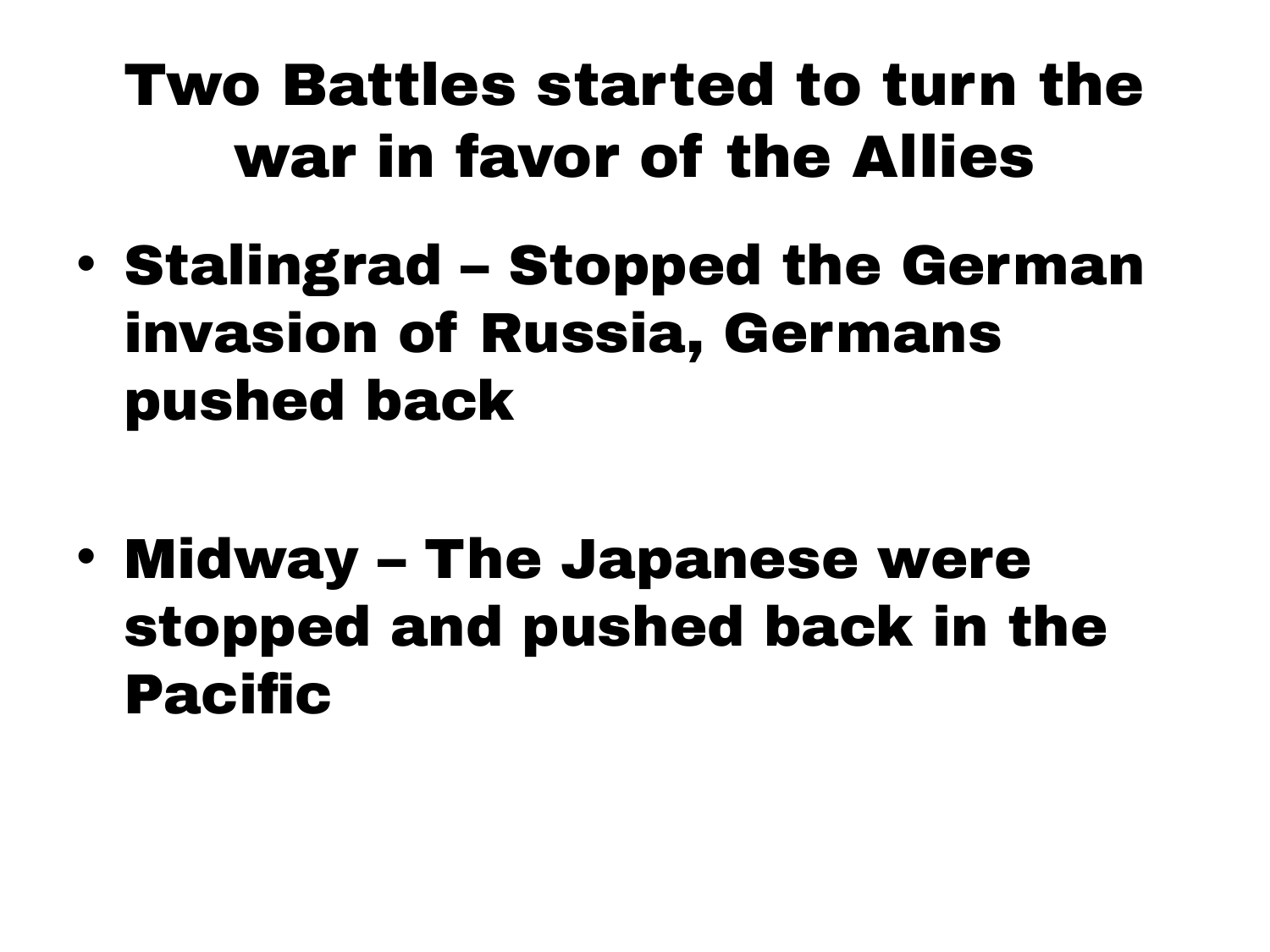

# Two Battles started to turn the war in favor of the Allies
Stalingrad – Stopped the German invasion of Russia, Germans pushed back

Midway – The Japanese were stopped and pushed back in the Pacific